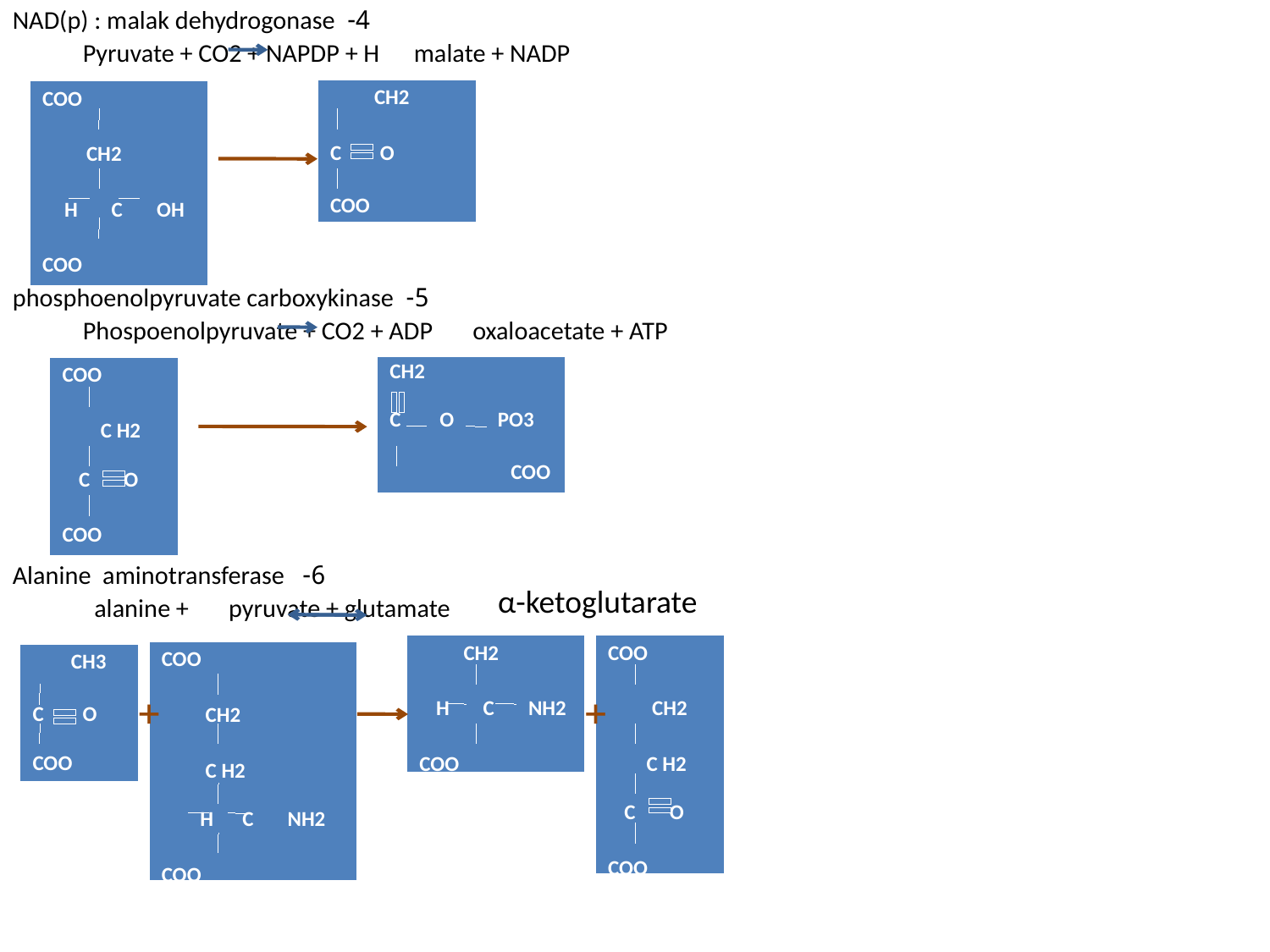

4- NAD(p) : malak dehydrogonase
          Pyruvate + CO2 + NAPDP + H      malate + NADP
| CH2 C O COO |
| --- |
| COO CH2 H C OH COO |
| --- |

5- phosphoenolpyruvate carboxykinase
          Phospoenolpyruvate + CO2 + ADP       oxaloacetate + ATP
| CH2 C O PO3 COO |
| --- |
| COO C H2 C O COO |
| --- |

6- Alanine  aminotransferase
            alanine +       pyruvate + glutamate
α-ketoglutarate
| CH2 H C NH2 COO |
| --- |
| COO CH2 C H2 C O COO |
| --- |
| COO CH2 C H2 H C NH2 COO |
| --- |
| CH3 C O COO |
| --- |
+
+